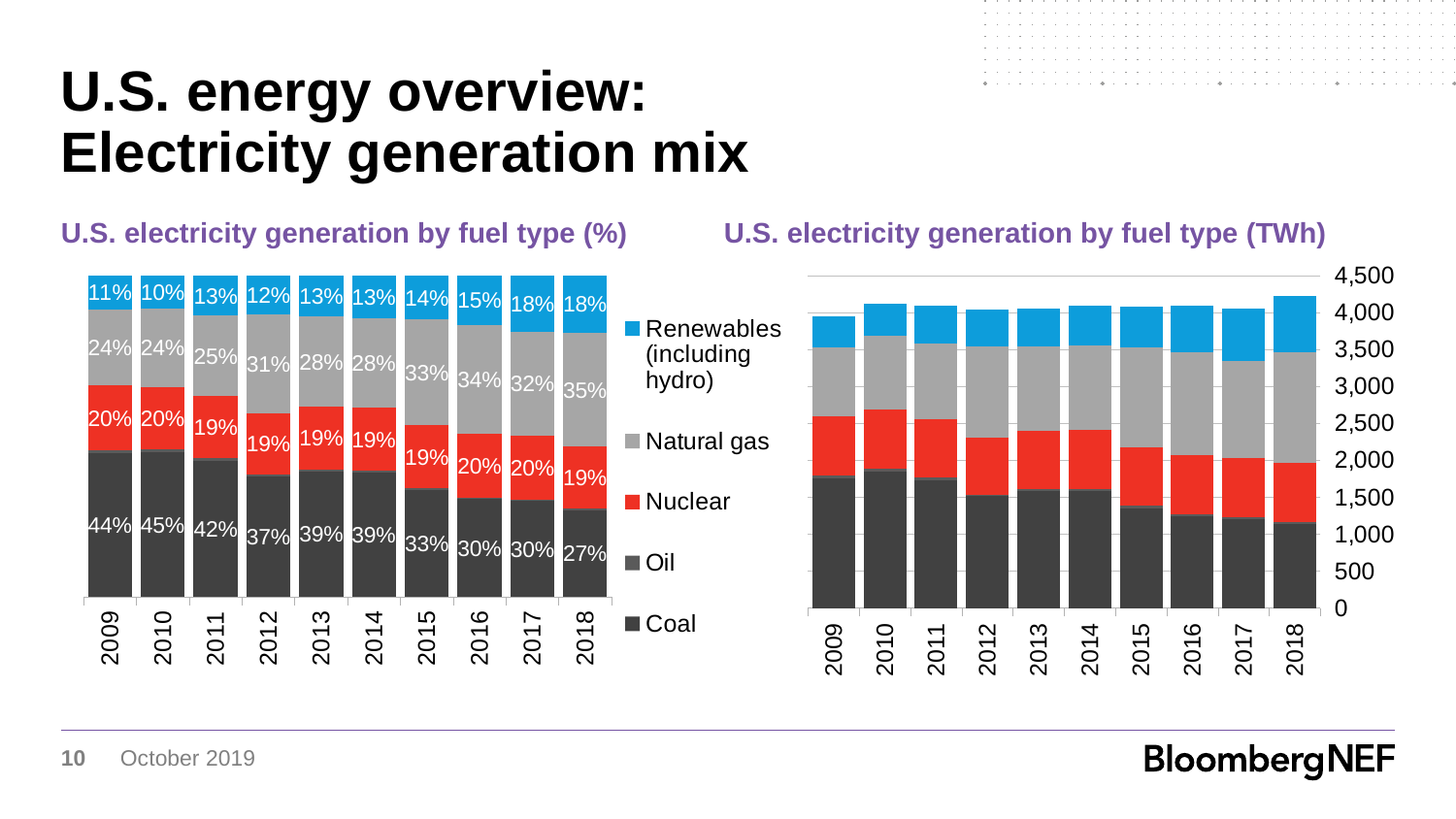

# U.S. energy overview: Electricity generation mix
U.S. electricity generation by fuel type (%)
U.S. electricity generation by fuel type (TWh)

### Chart

| Category | Coal | Oil | Nuclear | Natural gas | Renewables (including hydro) |
|---|---|---|---|---|---|
| 2009 | 0.4444954106377415 | 0.009856389249407202 | 0.2022248262234228 | 0.2358311240247969 | 0.10574405030869564 |
| 2010 | 0.44782147358377183 | 0.008984356344963794 | 0.19562580801874593 | 0.2421807785052287 | 0.10360482116740634 |
| 2011 | 0.422773368714239 | 0.0073612120561736905 | 0.19272610203554022 | 0.2500536567044052 | 0.12519962732979847 |
| 2012 | 0.3740441023517664 | 0.005729086118120465 | 0.19006311135574538 | 0.3057963330884246 | 0.12218418752467411 |
| 2013 | 0.3888659614300569 | 0.006680826490347677 | 0.19405385783051693 | 0.2798079373058886 | 0.12840079253038147 |
| 2014 | 0.3853282395066504 | 0.007364724259520107 | 0.19420157385017386 | 0.27738756072712245 | 0.13394267934568913 |
| 2015 | 0.33051896491004684 | 0.006903907163234428 | 0.1948261143606108 | 0.329101719781384 | 0.13646513794494813 |
| 2016 | 0.3025645057596325 | 0.005910164041541335 | 0.1967272756573272 | 0.3396699830813772 | 0.15340226937602292 |
| 2017 | 0.29713118288684454 | 0.005270734388991533 | 0.19834865107146957 | 0.3225236049556238 | 0.17509975955200482 |
| 2018 | 0.2684379826505138 | 0.005918511960620396 | 0.1917413937922291 | 0.3544964447326319 | 0.17784886582179163 |

### Chart

| Category | Coal | Oil | Nuclear | Natural gas | Renewables (including hydro) |
|---|---|---|---|---|---|
| 2009 | 1755.904 | 38.936 | 798.855 | 931.611 | 417.724 |
| 2010 | 1847.29 | 37.061 | 806.968 | 999.01 | 427.376 |
| 2011 | 1733.43 | 30.182 | 790.204 | 1025.255 | 513.336 |
| 2012 | 1514.043 | 23.19 | 769.331 | 1237.792 | 494.573 |
| 2013 | 1581.115 | 27.164 | 789.016 | 1137.689 | 522.073 |
| 2014 | 1581.71 | 30.231 | 797.166 | 1138.631 | 549.813 |
| 2015 | 1352.398 | 28.249 | 797.178 | 1346.599 | 558.38 |
| 2016 | 1239.149 | 24.205 | 805.694 | 1391.114 | 628.257 |
| 2017 | 1205.835 | 21.39 | 804.95 | 1308.884 | 710.6 |
| 2018 | 1133.5783874733038 | 24.993099628886252 | 809.6987536590801 | 1496.9919838364085 | 751.0324304392423 |